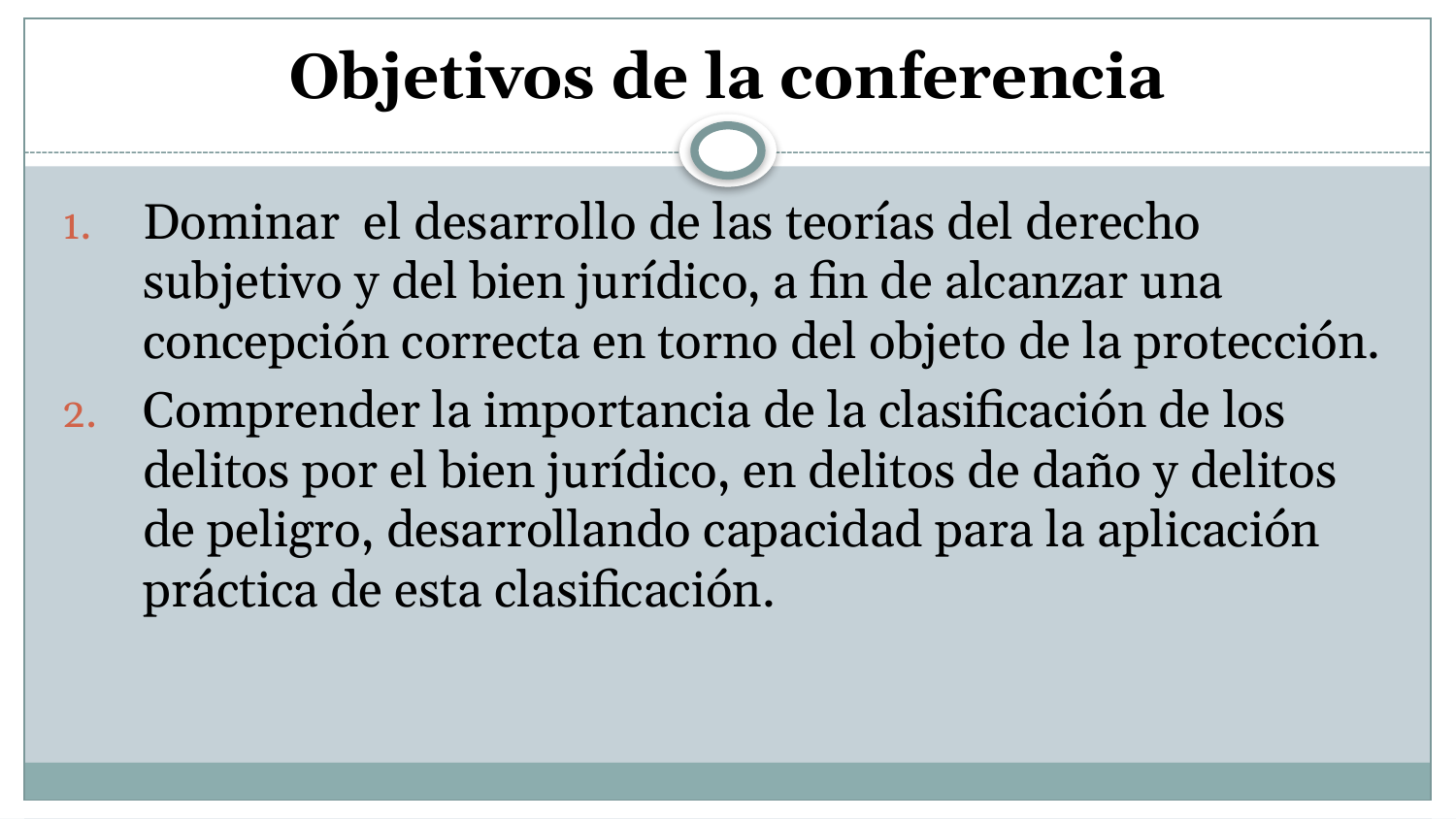

# Objetivos de la conferencia
Dominar  el desarrollo de las teorías del derecho subjetivo y del bien jurídico, a fin de alcanzar una concepción correcta en torno del objeto de la protección.
Comprender la importancia de la clasificación de los delitos por el bien jurídico, en delitos de daño y delitos de peligro, desarrollando capacidad para la aplicación práctica de esta clasificación.